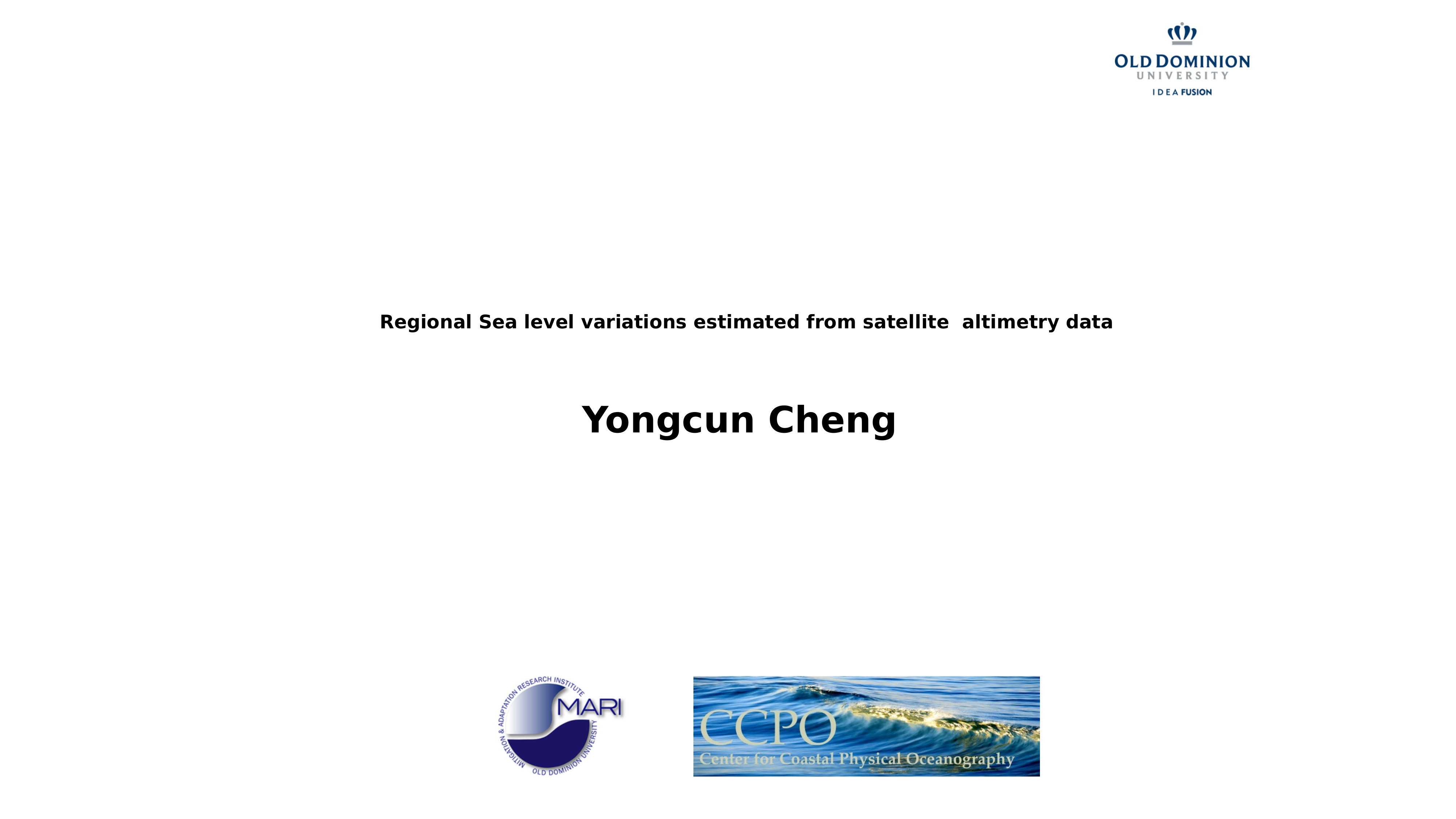

Regional Sea level variations estimated from satellite  altimetry data
Yongcun Cheng